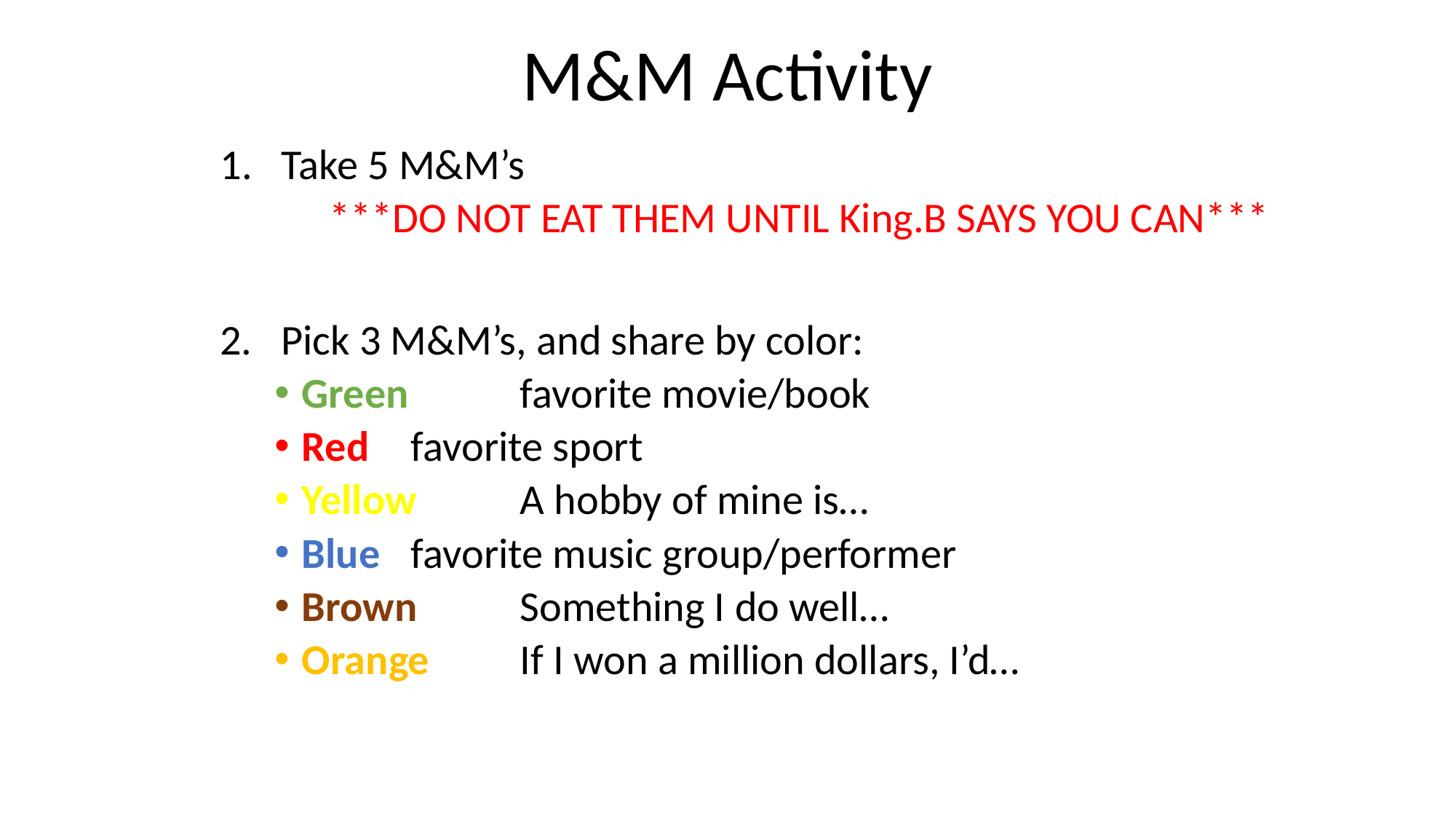

# M&M Activity
Take 5 M&M’s
	***DO NOT EAT THEM UNTIL King.B SAYS YOU CAN***

	2.   Pick 3 M&M’s, and share by color:
Green 	favorite movie/book
Red	favorite sport
Yellow	A hobby of mine is…
Blue	favorite music group/performer
Brown	Something I do well…
Orange	If I won a million dollars, I’d…